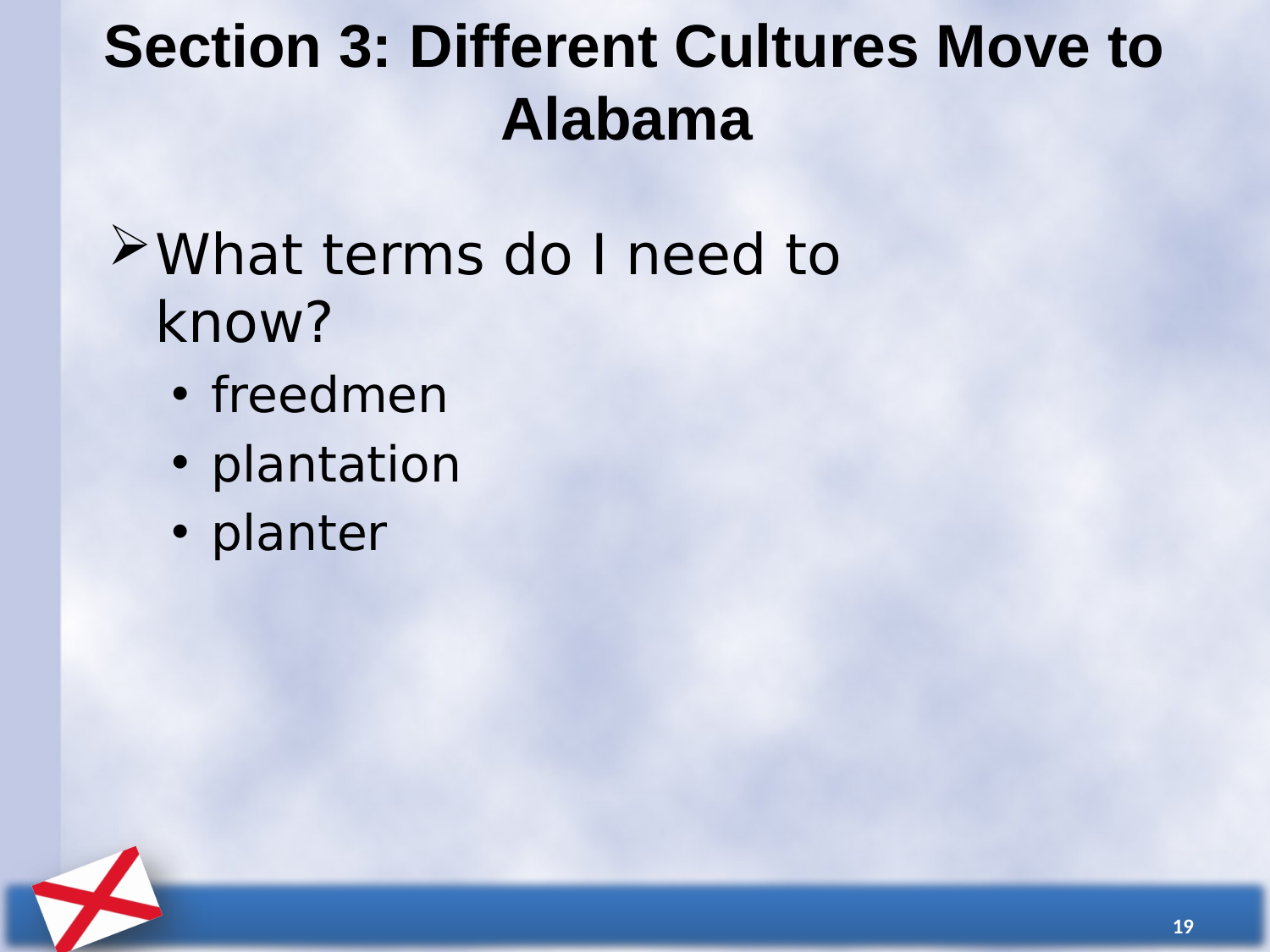

# Section 3: Different Cultures Move to Alabama
What terms do I need to know?
freedmen
plantation
planter

19